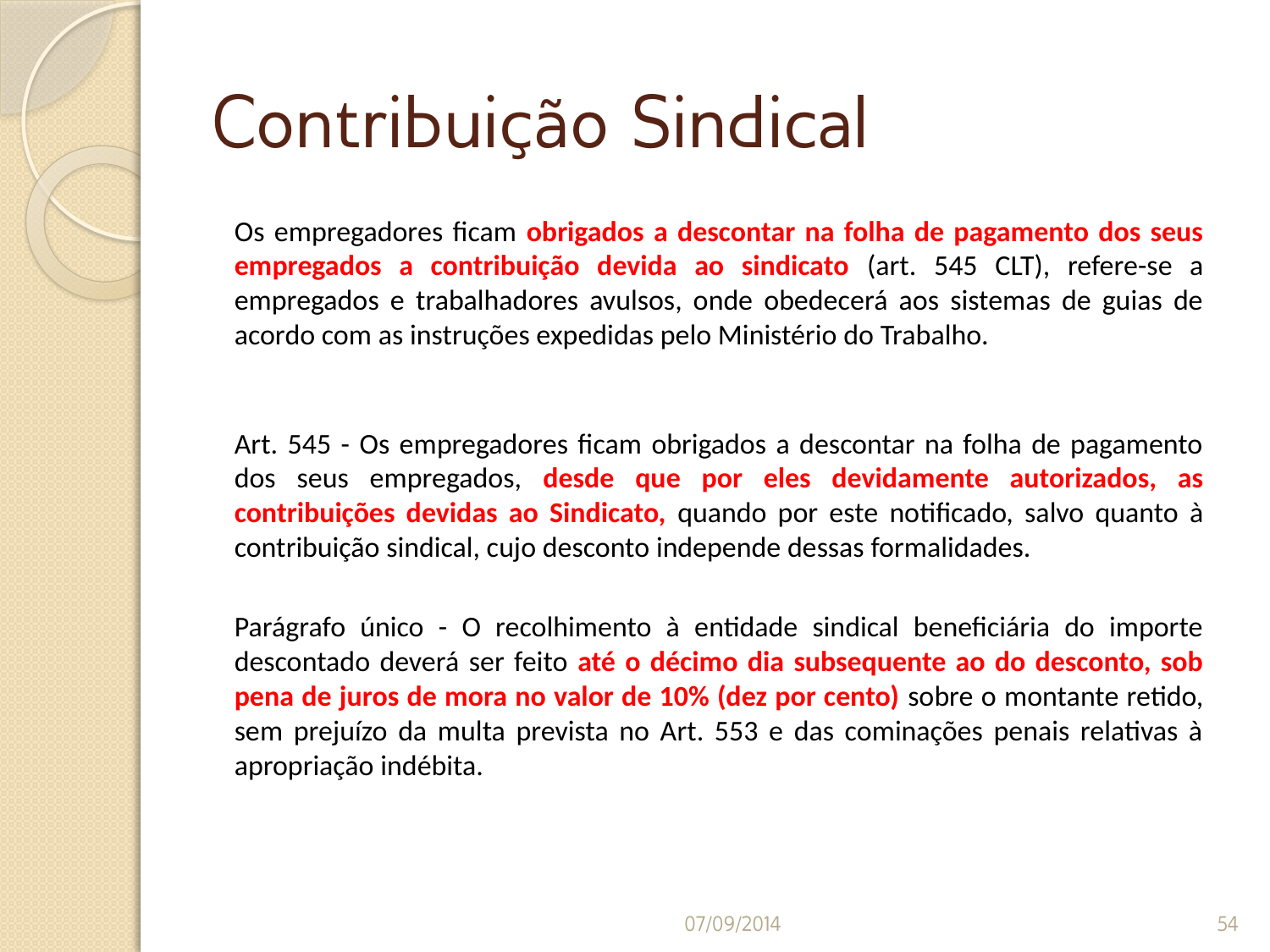

# Contribuição Sindical
	Os empregadores ficam obrigados a descontar na folha de pagamento dos seus empregados a contribuição devida ao sindicato (art. 545 CLT), refere-se a empregados e trabalhadores avulsos, onde obedecerá aos sistemas de guias de acordo com as instruções expedidas pelo Ministério do Trabalho.
Art. 545 - Os empregadores ficam obrigados a descontar na folha de pagamento dos seus empregados, desde que por eles devidamente autorizados, as contribuições devidas ao Sindicato, quando por este notificado, salvo quanto à contribuição sindical, cujo desconto independe dessas formalidades.

	Parágrafo único - O recolhimento à entidade sindical beneficiária do importe descontado deverá ser feito até o décimo dia subsequente ao do desconto, sob pena de juros de mora no valor de 10% (dez por cento) sobre o montante retido, sem prejuízo da multa prevista no Art. 553 e das cominações penais relativas à apropriação indébita.

07/09/2014
54